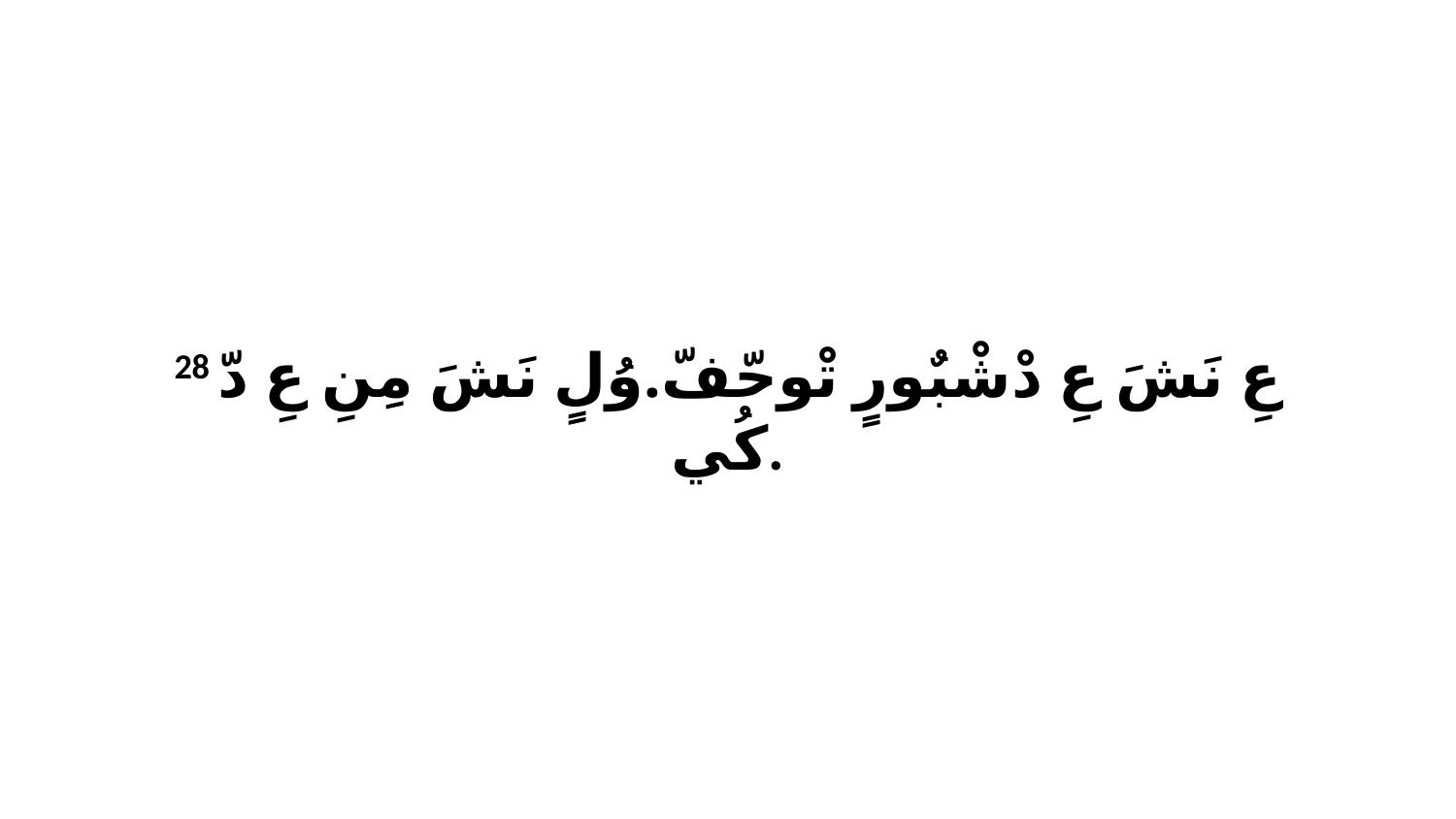

28 عِ نَشَ عِ دْشْبٌورٍ تْوحّفّ.وُلٍ نَشَ مِنِ عِ دّ كُي.